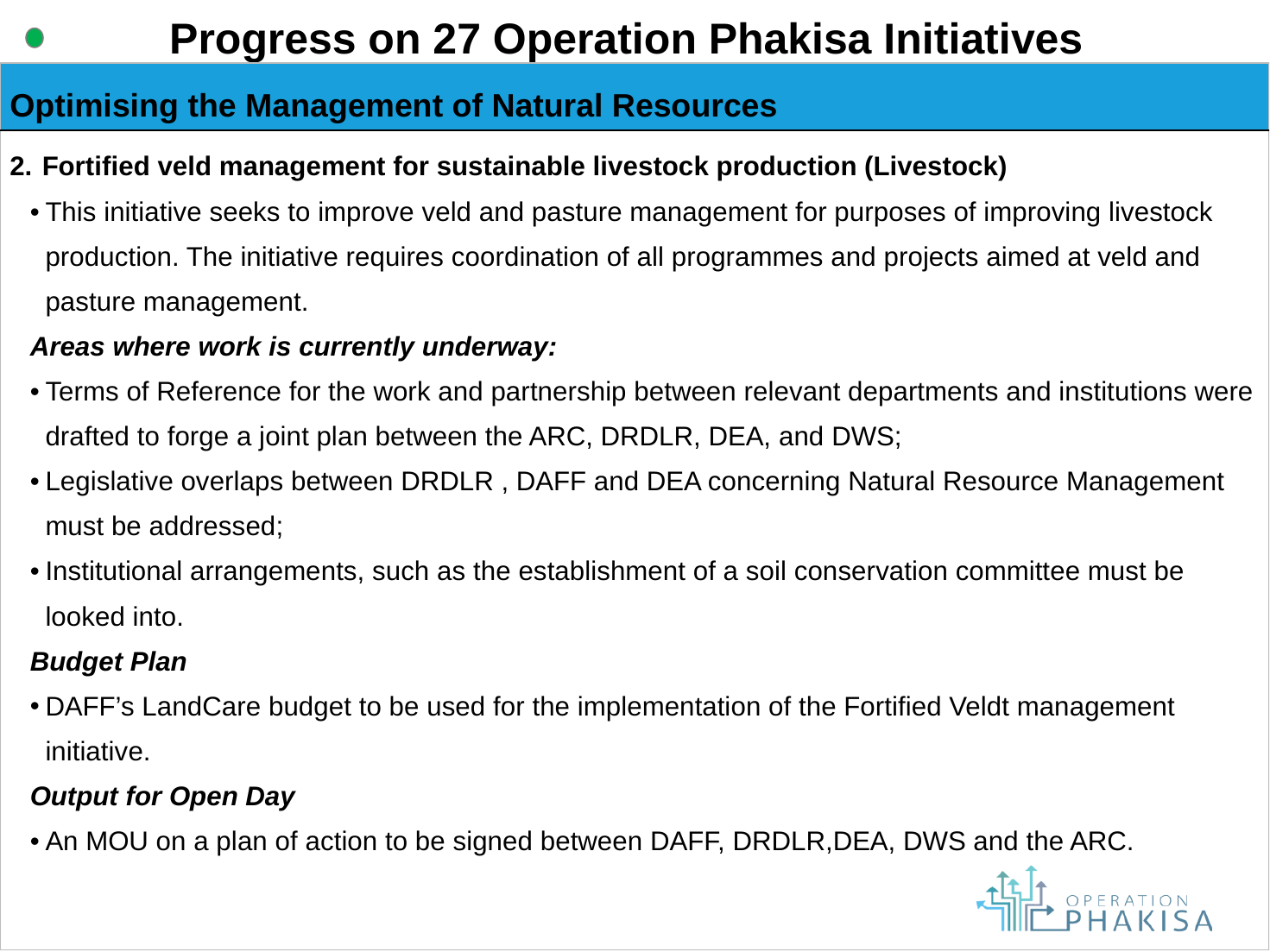

Progress on 27 Operation Phakisa Initiatives

| Optimising the Management of Natural Resources |
| --- |
| Fortified veld management for sustainable livestock production (Livestock) This initiative seeks to improve veld and pasture management for purposes of improving livestock production. The initiative requires coordination of all programmes and projects aimed at veld and pasture management. Areas where work is currently underway: Terms of Reference for the work and partnership between relevant departments and institutions were drafted to forge a joint plan between the ARC, DRDLR, DEA, and DWS; Legislative overlaps between DRDLR , DAFF and DEA concerning Natural Resource Management must be addressed; Institutional arrangements, such as the establishment of a soil conservation committee must be looked into. Budget Plan DAFF’s LandCare budget to be used for the implementation of the Fortified Veldt management initiative. Output for Open Day An MOU on a plan of action to be signed between DAFF, DRDLR,DEA, DWS and the ARC. |